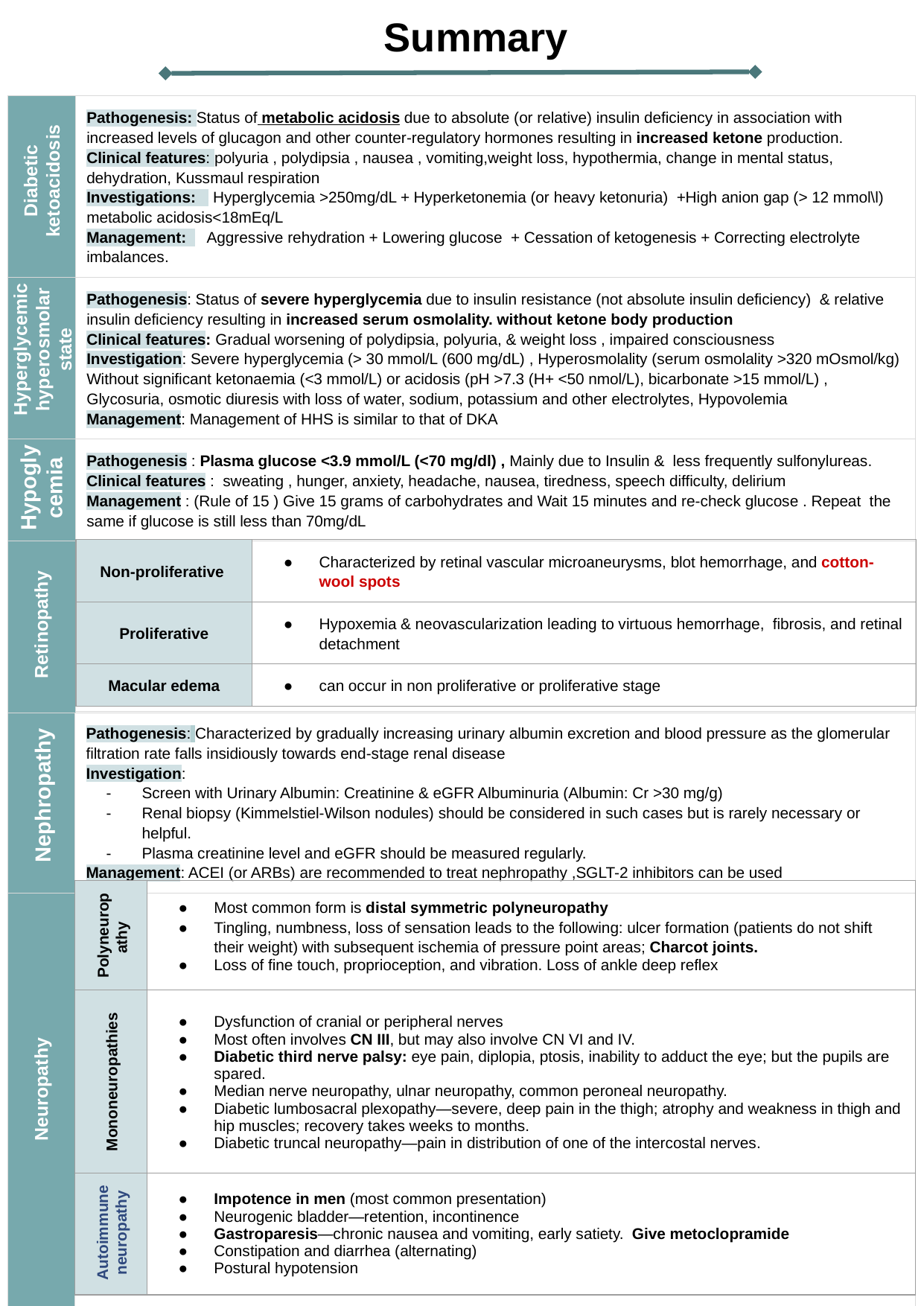

|  | Pathogenesis: Status of metabolic acidosis due to absolute (or relative) insulin deficiency in association with increased levels of glucagon and other counter-regulatory hormones resulting in increased ketone production. Clinical features: polyuria , polydipsia , nausea , vomiting,weight loss, hypothermia, change in mental status, dehydration, Kussmaul respiration Investigations: Hyperglycemia >250mg/dL + Hyperketonemia (or heavy ketonuria) +High anion gap (> 12 mmol\l) metabolic acidosis<18mEq/L Management: Aggressive rehydration + Lowering glucose + Cessation of ketogenesis + Correcting electrolyte imbalances. |
| --- | --- |
|  | Pathogenesis: Status of severe hyperglycemia due to insulin resistance (not absolute insulin deficiency) & relative insulin deficiency resulting in increased serum osmolality. without ketone body production Clinical features: Gradual worsening of polydipsia, polyuria, & weight loss , impaired consciousness Investigation: Severe hyperglycemia (> 30 mmol/L (600 mg/dL) , Hyperosmolality (serum osmolality >320 mOsmol/kg) Without significant ketonaemia (<3 mmol/L) or acidosis (pH >7.3 (H+ <50 nmol/L), bicarbonate >15 mmol/L) , Glycosuria, osmotic diuresis with loss of water, sodium, potassium and other electrolytes, Hypovolemia Management: Management of HHS is similar to that of DKA |
|  | Pathogenesis : Plasma glucose <3.9 mmol/L (<70 mg/dl) , Mainly due to Insulin & less frequently sulfonylureas. Clinical features : sweating , hunger, anxiety, headache, nausea, tiredness, speech difficulty, delirium Management : (Rule of 15 ) Give 15 grams of carbohydrates and Wait 15 minutes and re-check glucose . Repeat the same if glucose is still less than 70mg/dL |
|  |  |
Diabetic ketoacidosis
Hyperglycemic hyperosmolar state
Hypoglycemia
| Non-proliferative | Characterized by retinal vascular microaneurysms, blot hemorrhage, and cotton-wool spots |
| --- | --- |
| Proliferative | Hypoxemia & neovascularization leading to virtuous hemorrhage, fibrosis, and retinal detachment |
| Macular edema | can occur in non proliferative or proliferative stage |
Retinopathy
|  | Pathogenesis: Characterized by gradually increasing urinary albumin excretion and blood pressure as the glomerular filtration rate falls insidiously towards end-stage renal disease Investigation: Screen with Urinary Albumin: Creatinine & eGFR Albuminuria (Albumin: Cr >30 mg/g) Renal biopsy (Kimmelstiel-Wilson nodules) should be considered in such cases but is rarely necessary or helpful. Plasma creatinine level and eGFR should be measured regularly. Management: ACEI (or ARBs) are recommended to treat nephropathy ,SGLT-2 inhibitors can be used |
| --- | --- |
|  |  |
Nephropathy
|  | Most common form is distal symmetric polyneuropathy Tingling, numbness, loss of sensation leads to the following: ulcer formation (patients do not shift their weight) with subsequent ischemia of pressure point areas; Charcot joints. Loss of fine touch, proprioception, and vibration. Loss of ankle deep reflex |
| --- | --- |
|  | Dysfunction of cranial or peripheral nerves Most often involves CN III, but may also involve CN VI and IV. Diabetic third nerve palsy: eye pain, diplopia, ptosis, inability to adduct the eye; but the pupils are spared. Median nerve neuropathy, ulnar neuropathy, common peroneal neuropathy. Diabetic lumbosacral plexopathy—severe, deep pain in the thigh; atrophy and weakness in thigh and hip muscles; recovery takes weeks to months. Diabetic truncal neuropathy—pain in distribution of one of the intercostal nerves. |
|  | Impotence in men (most common presentation) Neurogenic bladder—retention, incontinence Gastroparesis—chronic nausea and vomiting, early satiety. Give metoclopramide Constipation and diarrhea (alternating) Postural hypotension |
Polyneuropathy
Mononeuropathies
Neuropathy
Autoimmune neuropathy